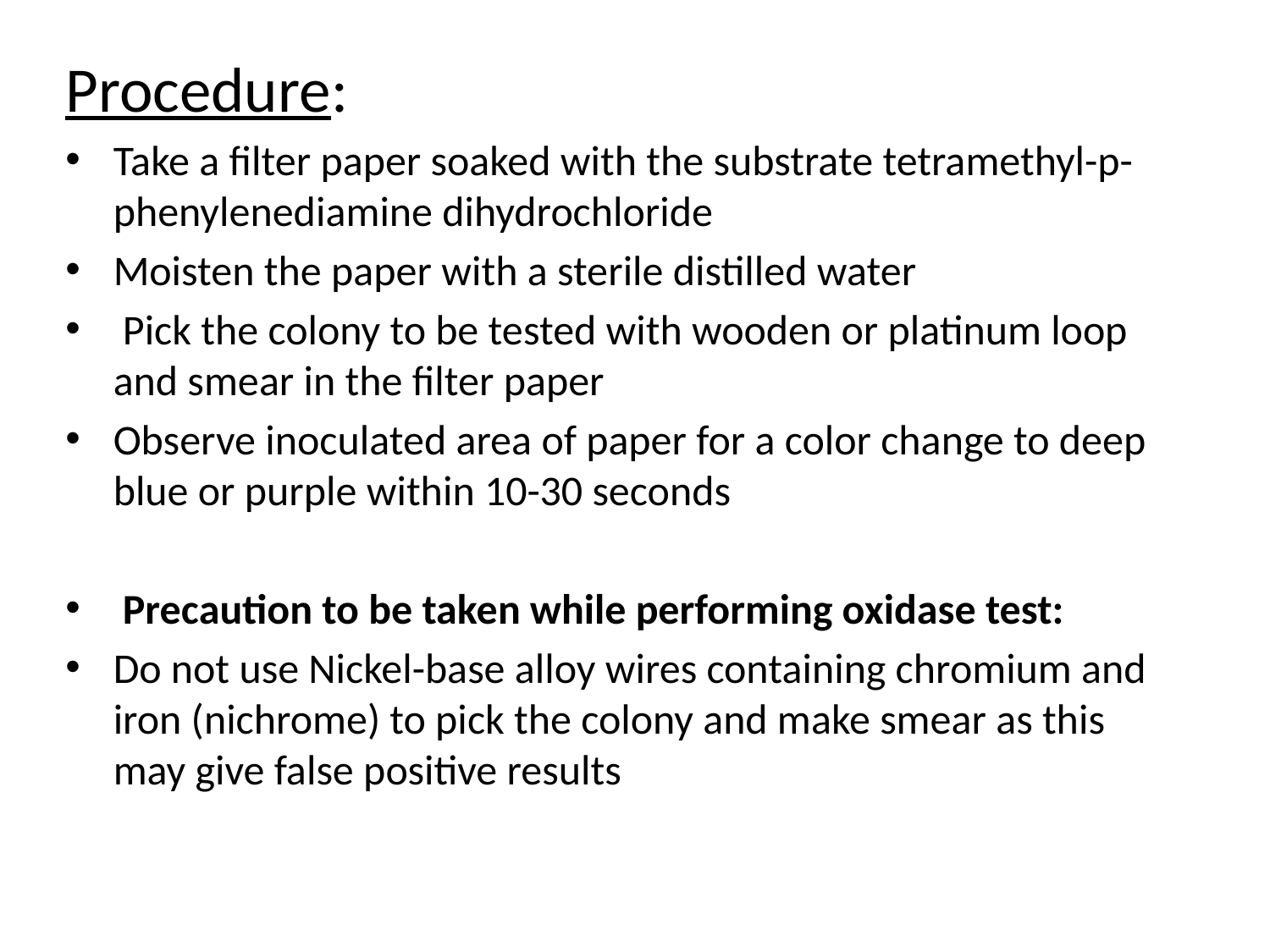

Procedure:
Take a filter paper soaked with the substrate tetramethyl-p-phenylenediamine dihydrochloride
Moisten the paper with a sterile distilled water
 Pick the colony to be tested with wooden or platinum loop and smear in the filter paper
Observe inoculated area of paper for a color change to deep blue or purple within 10-30 seconds

 Precaution to be taken while performing oxidase test:
Do not use Nickel-base alloy wires containing chromium and iron (nichrome) to pick the colony and make smear as this may give false positive results